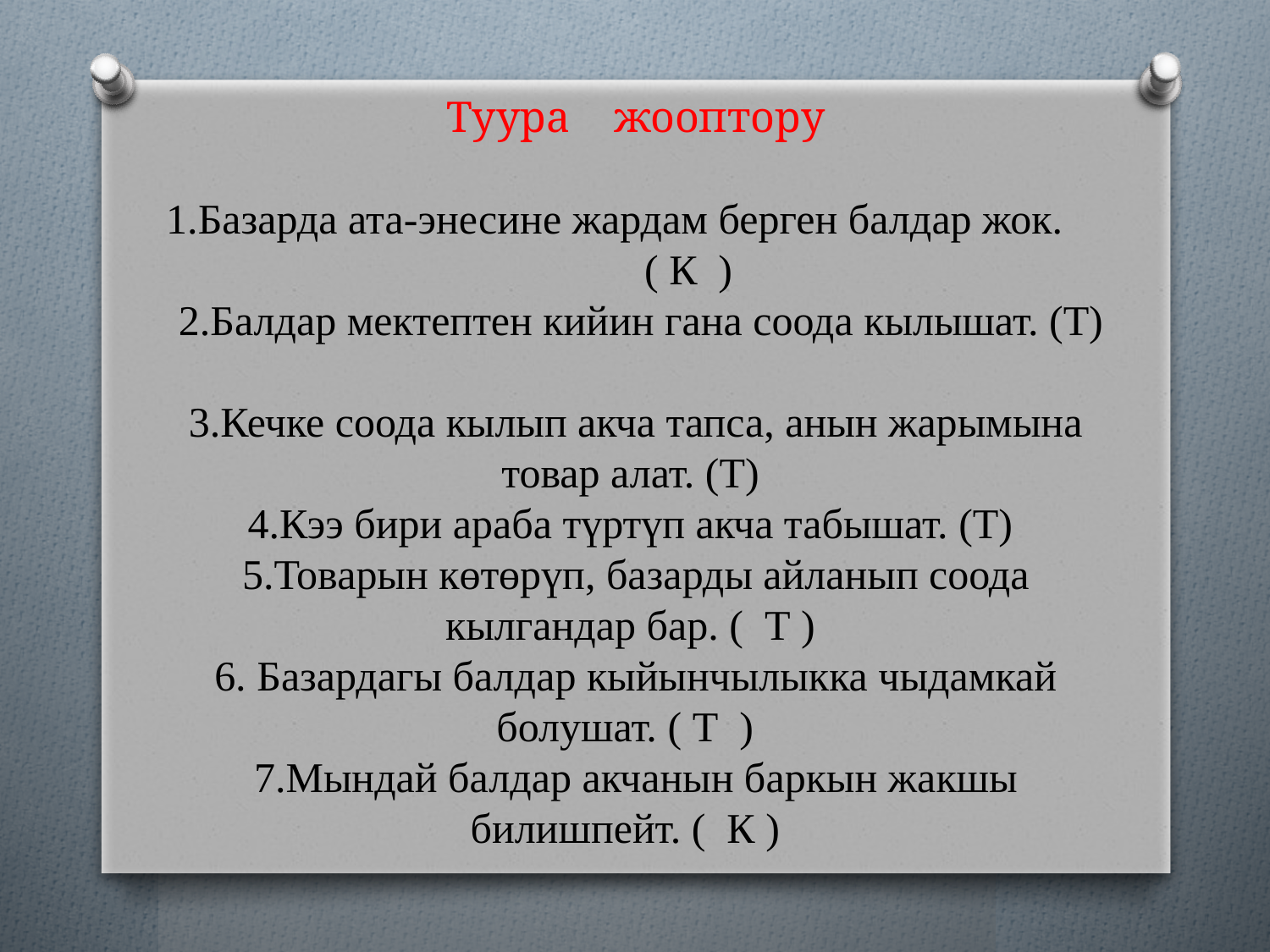

# Туура    жооптору 1.Базарда ата-энесине жардам берген балдар жок.               ( К  ) 2.Балдар мектептен кийин гана соода кылышат. (Т) 3.Кечке соода кылып акча тапса, анын жарымына товар алат. (Т) 4.Кээ бири араба түртүп акча табышат. (Т)  5.Товарын көтөрүп, базарды айланып соода кылгандар бар. (  Т ) 6. Базардагы балдар кыйынчылыкка чыдамкай болушат. ( Т  ) 7.Мындай балдар акчанын баркын жакшы билишпейт. (  К )